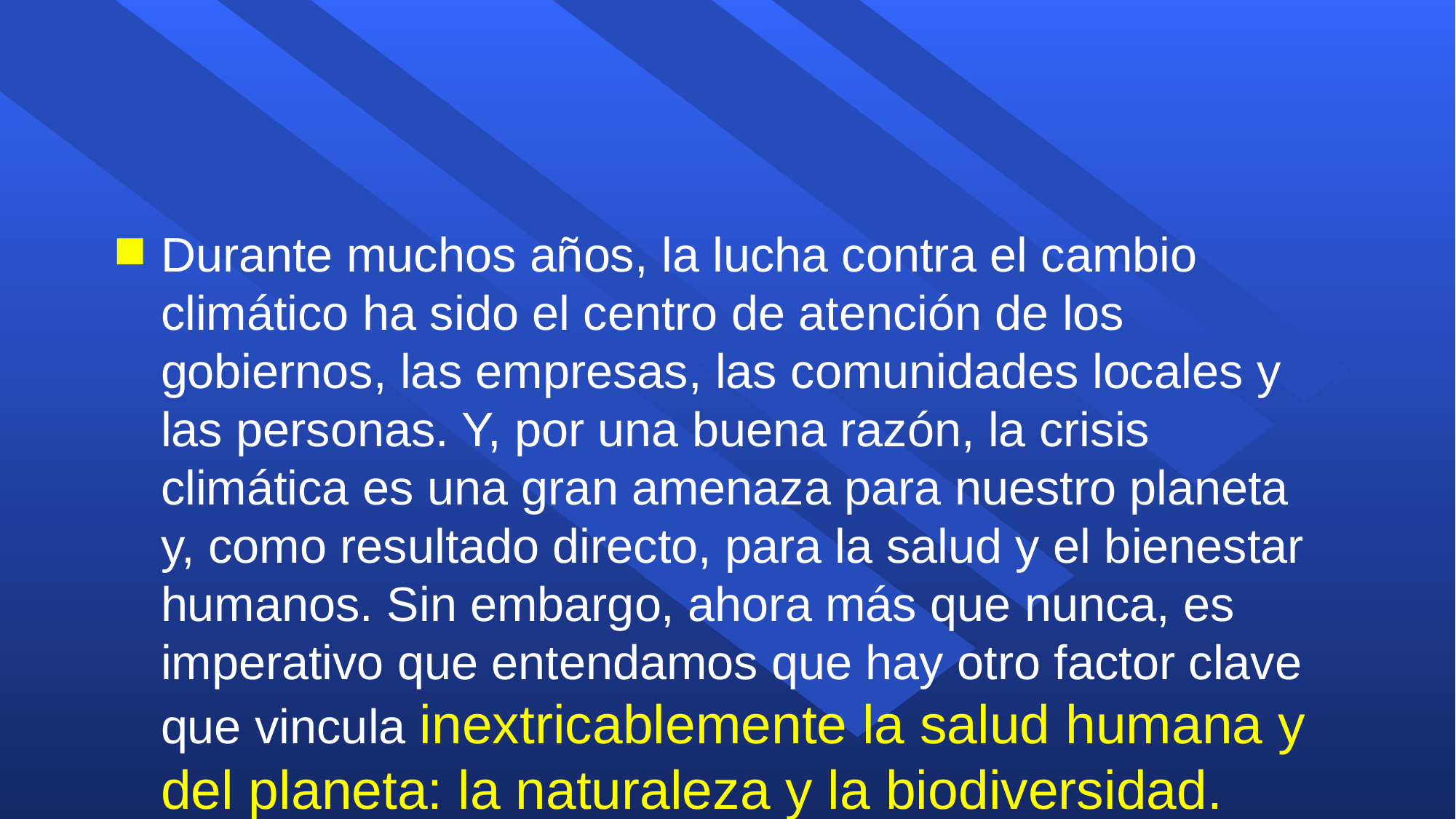

#
Durante muchos años, la lucha contra el cambio climático ha sido el centro de atención de los gobiernos, las empresas, las comunidades locales y las personas. Y, por una buena razón, la crisis climática es una gran amenaza para nuestro planeta y, como resultado directo, para la salud y el bienestar humanos. Sin embargo, ahora más que nunca, es imperativo que entendamos que hay otro factor clave que vincula inextricablemente la salud humana y del planeta: la naturaleza y la biodiversidad.